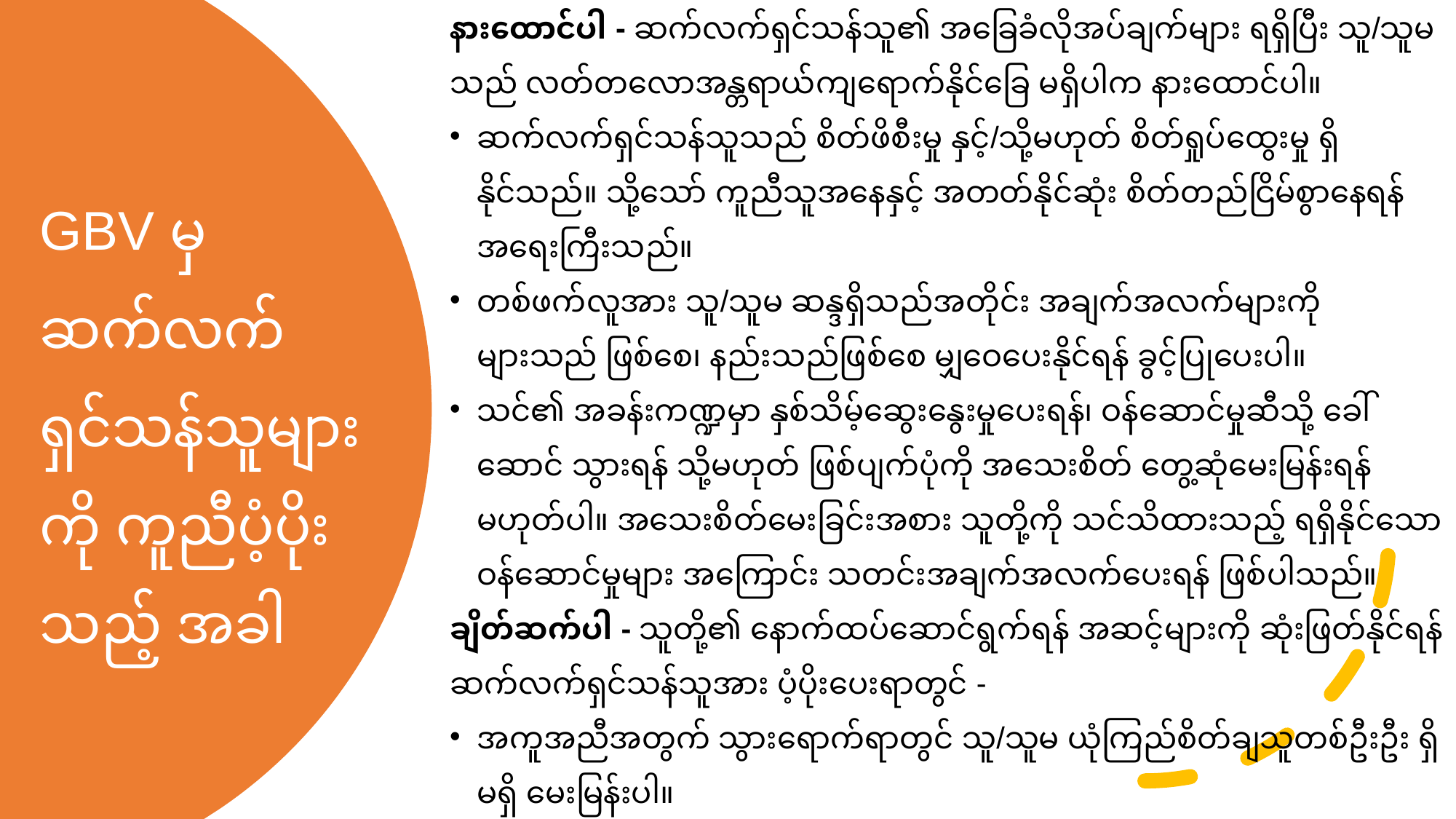

နားထောင်ပါ - ဆက်လက်ရှင်သန်သူ၏ အခြေခံလိုအပ်ချက်များ ရရှိပြီး သူ/သူမ သည် လတ်တလောအန္တရာယ်ကျရောက်နိုင်ခြေ မရှိပါက နားထောင်ပါ။
ဆက်လက်ရှင်သန်သူသည် စိတ်ဖိစီးမှု နှင့်/သို့မဟုတ် စိတ်ရှုပ်ထွေးမှု ရှိနိုင်သည်။ သို့သော် ကူညီသူအနေနှင့် အတတ်နိုင်ဆုံး စိတ်တည်ငြိမ်စွာနေရန် အရေးကြီးသည်။
တစ်ဖက်လူအား သူ/သူမ ဆန္ဒရှိသည်အတိုင်း အချက်အလက်များကို များသည် ဖြစ်စေ၊ နည်းသည်ဖြစ်စေ မျှဝေပေးနိုင်ရန် ခွင့်ပြုပေးပါ။
သင်၏ အခန်းကဏ္ဍမှာ နှစ်သိမ့်ဆွေးနွေးမှုပေးရန်၊ ဝန်ဆောင်မှုဆီသို့ ခေါ်ဆောင် သွားရန် သို့မဟုတ် ဖြစ်ပျက်ပုံကို အသေးစိတ် တွေ့ဆုံမေးမြန်းရန် မဟုတ်ပါ။ အသေးစိတ်မေးခြင်းအစား သူတို့ကို သင်သိထားသည့် ရရှိနိုင်သော ဝန်ဆောင်မှုများ အကြောင်း သတင်းအချက်အလက်ပေးရန် ဖြစ်ပါသည်။
ချိတ်ဆက်ပါ - သူတို့၏ နောက်ထပ်ဆောင်ရွက်ရန် အဆင့်များကို ဆုံးဖြတ်နိုင်ရန် ဆက်လက်ရှင်သန်သူအား ပံ့ပိုးပေးရာတွင် -
အကူအညီအတွက် သွားရောက်ရာတွင် သူ/သူမ ယုံကြည်စိတ်ချသူတစ်ဦးဦး ရှိမရှိ မေးမြန်းပါ။
GBV မှ ဆက်လက် ရှင်သန်သူများကို ကူညီပံ့ပိုးသည့် အခါ